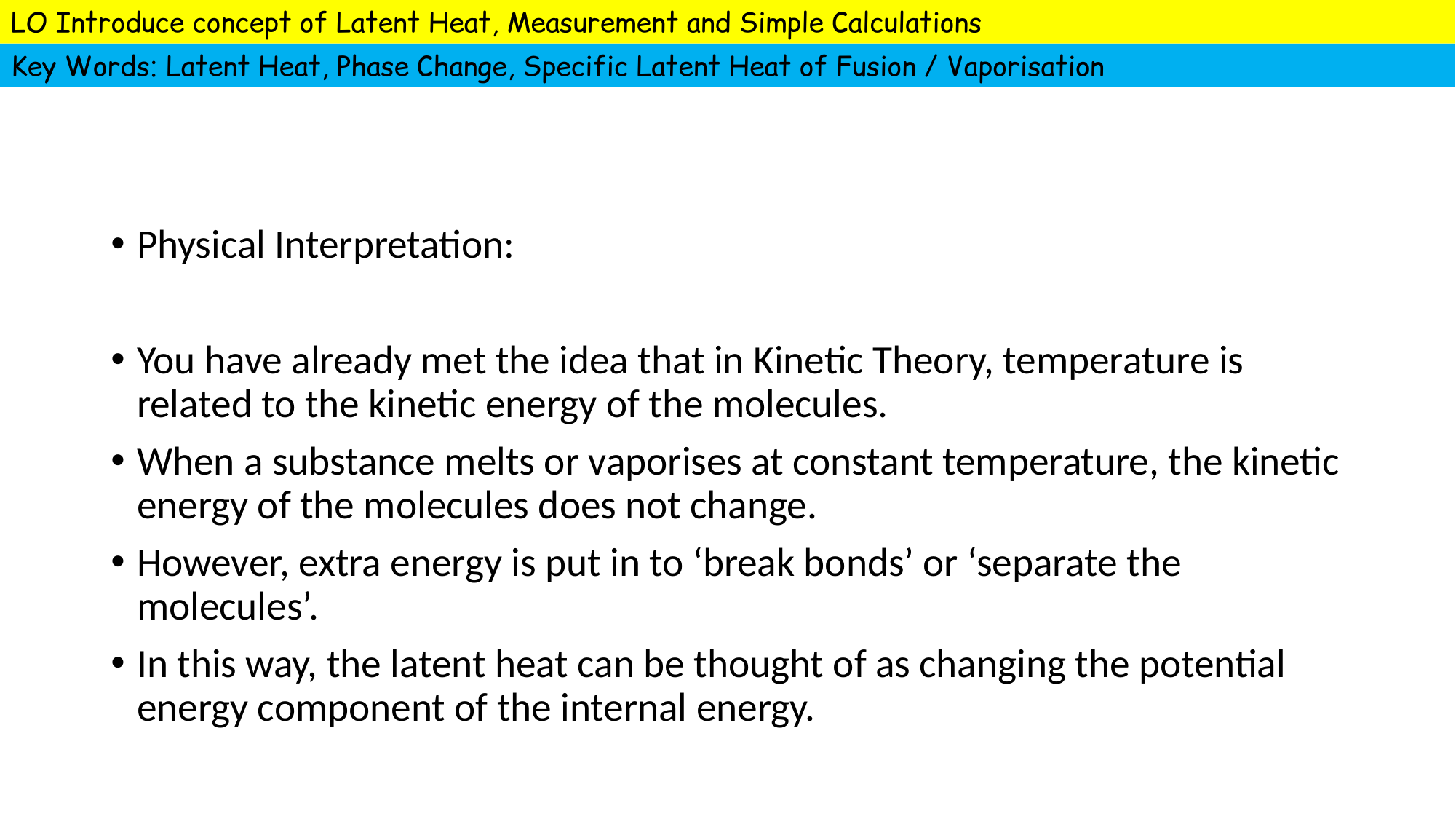

Physical Interpretation:

You have already met the idea that in Kinetic Theory, temperature is related to the kinetic energy of the molecules.
When a substance melts or vaporises at constant temperature, the kinetic energy of the molecules does not change.
However, extra energy is put in to ‘break bonds’ or ‘separate the molecules’.
In this way, the latent heat can be thought of as changing the potential energy component of the internal energy.